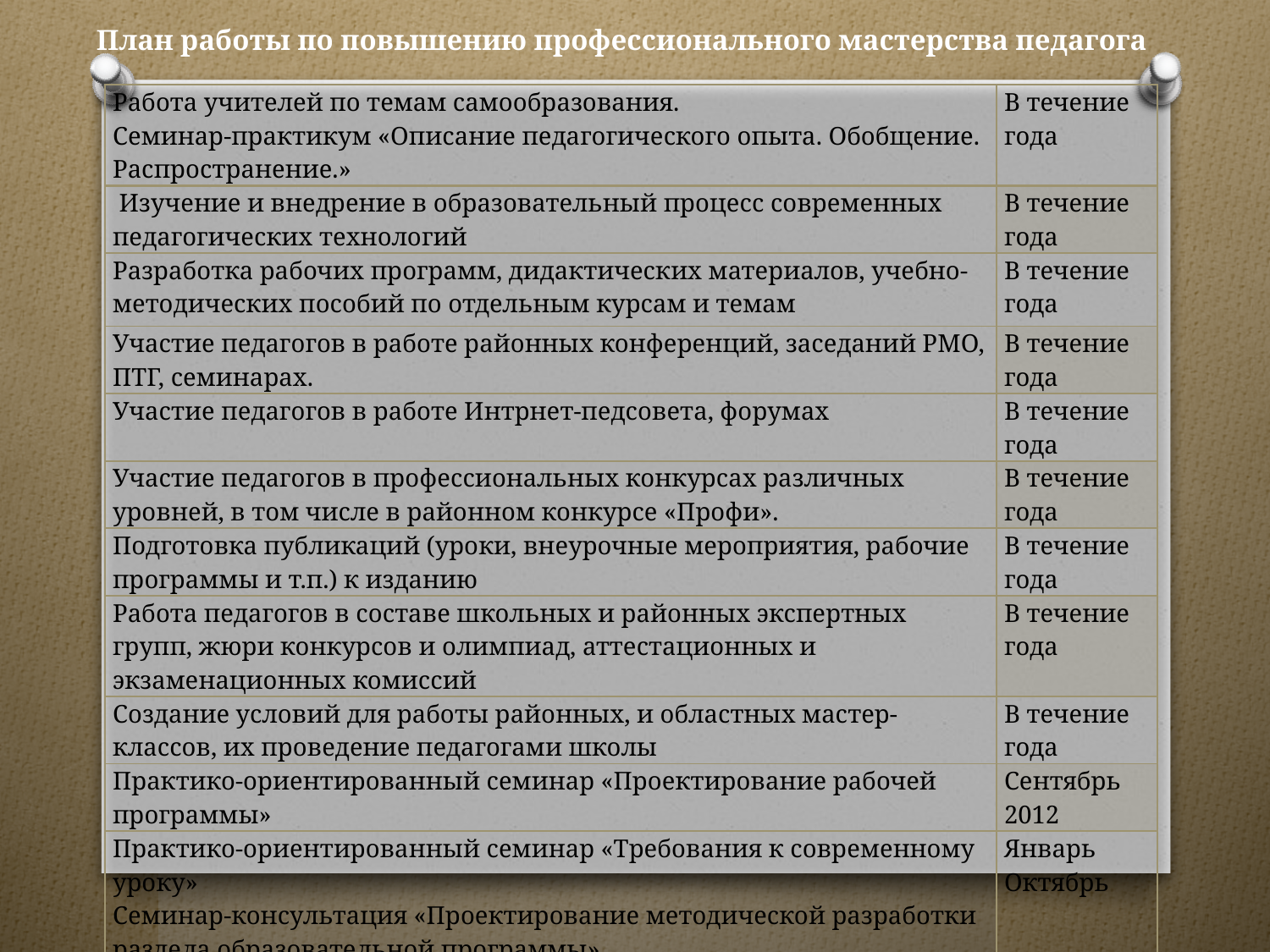

План работы по повышению профессионального мастерства педагога
| Работа учителей по темам самообразования. Семинар-практикум «Описание педагогического опыта. Обобщение. Распространение.» | В течение года |
| --- | --- |
| Изучение и внедрение в образовательный процесс современных педагогических технологий | В течение года |
| Разработка рабочих программ, дидактических материалов, учебно-методических пособий по отдельным курсам и темам | В течение года |
| Участие педагогов в работе районных конференций, заседаний РМО, ПТГ, семинарах. | В течение года |
| Участие педагогов в работе Интрнет-педсовета, форумах | В течение года |
| Участие педагогов в профессиональных конкурсах различных уровней, в том числе в районном конкурсе «Профи». | В течение года |
| Подготовка публикаций (уроки, внеурочные мероприятия, рабочие программы и т.п.) к изданию | В течение года |
| Работа педагогов в составе школьных и районных экспертных групп, жюри конкурсов и олимпиад, аттестационных и экзаменационных комиссий | В течение года |
| Создание условий для работы районных, и областных мастер-классов, их проведение педагогами школы | В течение года |
| Практико-ориентированный семинар «Проектирование рабочей программы» | Сентябрь 2012 |
| Практико-ориентированный семинар «Требования к современному уроку» Семинар-консультация «Проектирование методической разработки раздела образовательной программы». | Январь Октябрь |